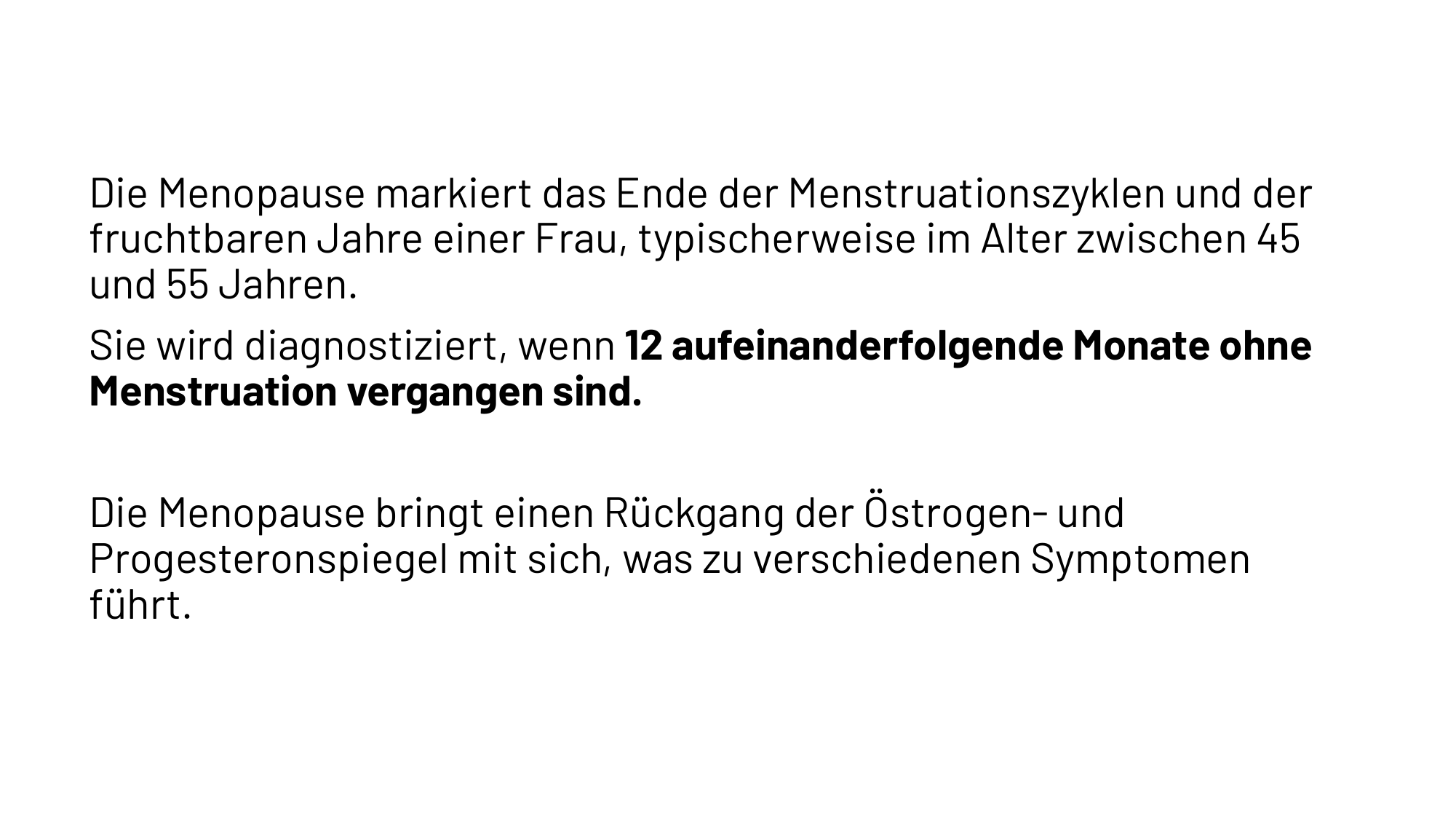

#
Die Menopause markiert das Ende der Menstruationszyklen und der fruchtbaren Jahre einer Frau, typischerweise im Alter zwischen 45 und 55 Jahren.
Sie wird diagnostiziert, wenn 12 aufeinanderfolgende Monate ohne Menstruation vergangen sind.

Die Menopause bringt einen Rückgang der Östrogen- und Progesteronspiegel mit sich, was zu verschiedenen Symptomen führt.